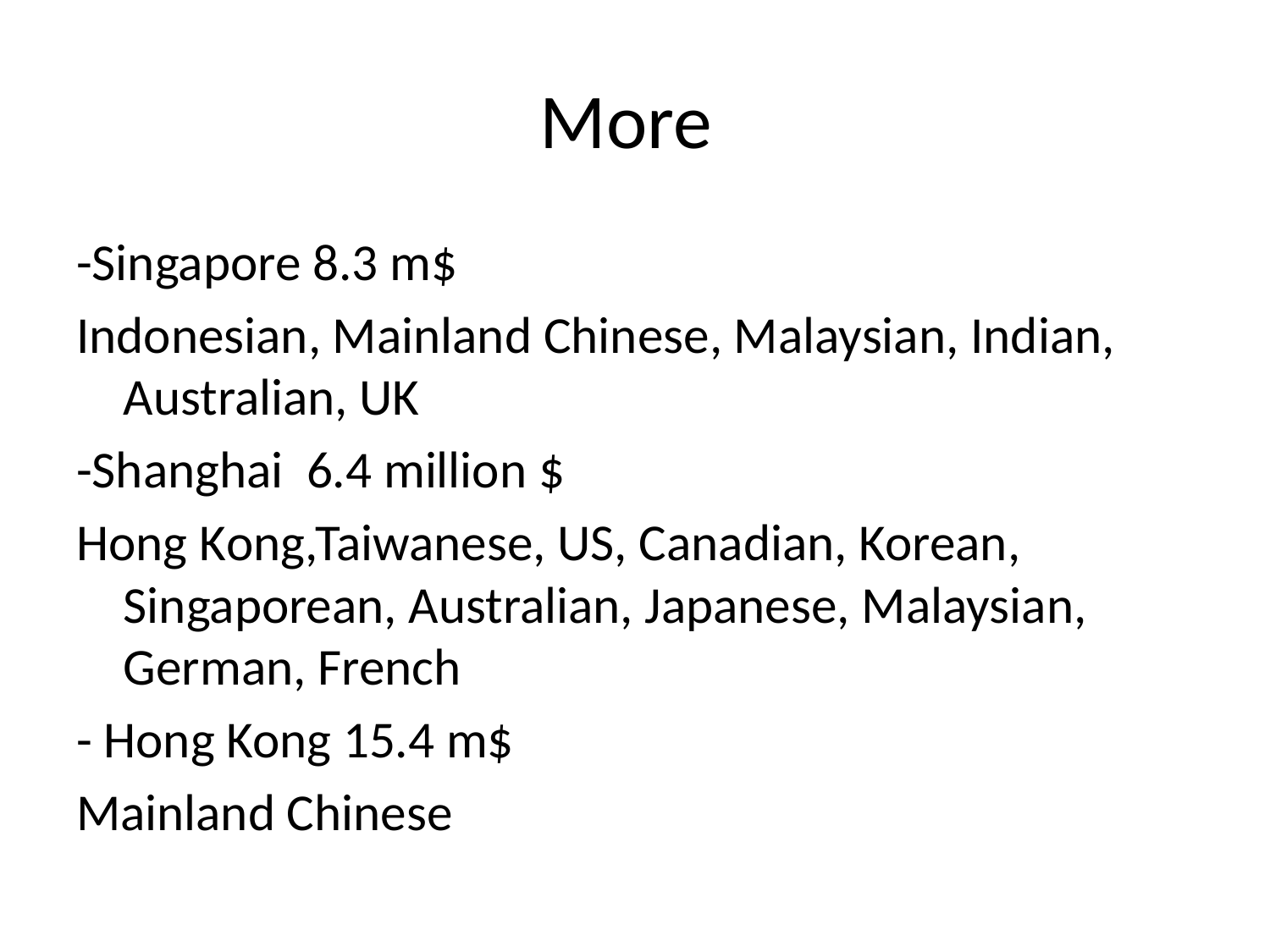

# More
-Singapore 8.3 m$
Indonesian, Mainland Chinese, Malaysian, Indian, Australian, UK
-Shanghai  6.4 million $
Hong Kong,Taiwanese, US, Canadian, Korean, Singaporean, Australian, Japanese, Malaysian, German, French
- Hong Kong 15.4 m$
Mainland Chinese